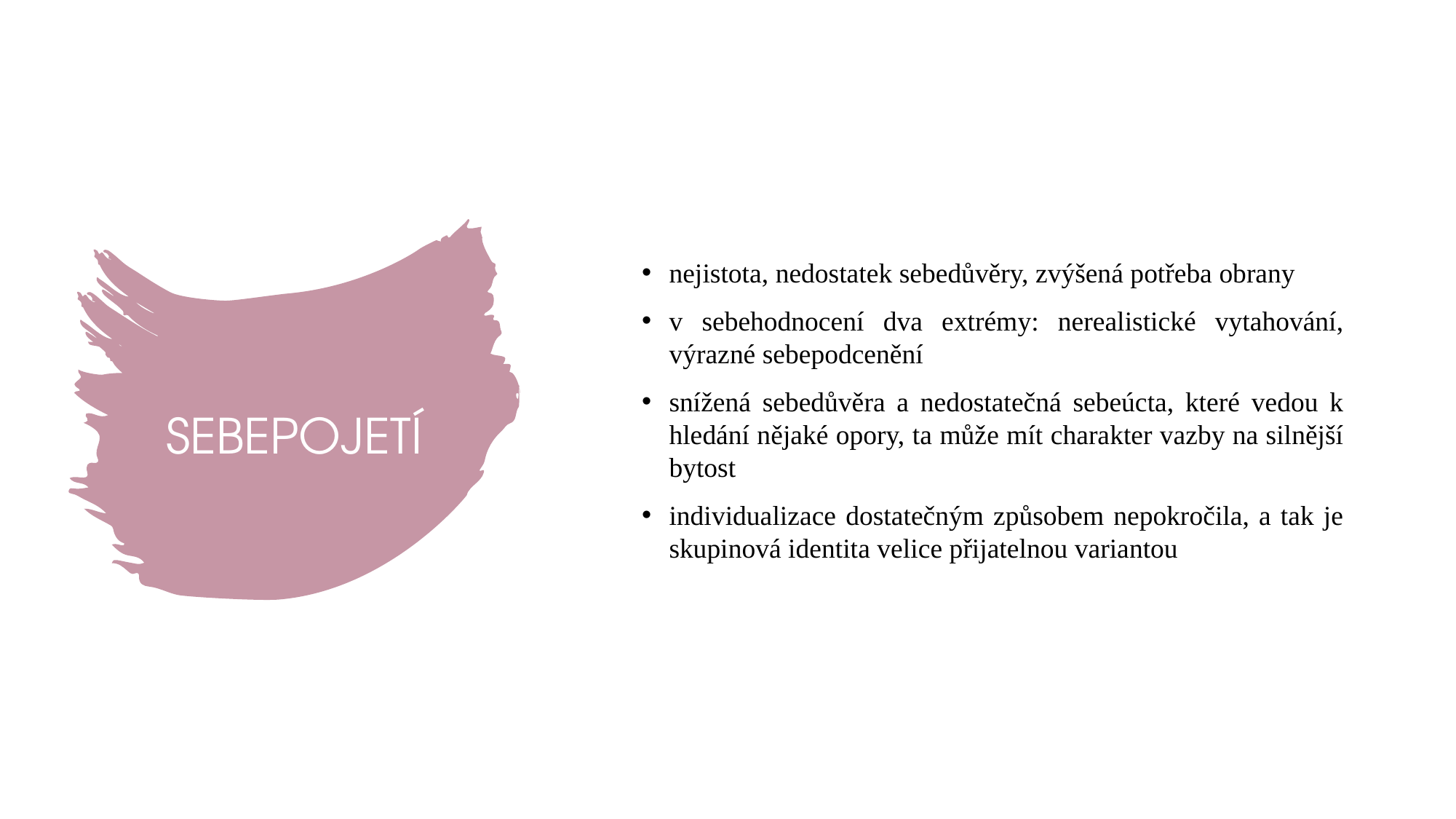

nejistota, nedostatek sebedůvěry, zvýšená potřeba obrany
v sebehodnocení dva extrémy: nerealistické vytahování, výrazné sebepodcenění
snížená sebedůvěra a nedostatečná sebeúcta, které vedou k hledání nějaké opory, ta může mít charakter vazby na silnější bytost
individualizace dostatečným způsobem nepokročila, a tak je skupinová identita velice přijatelnou variantou

# SEBEPOJETÍ